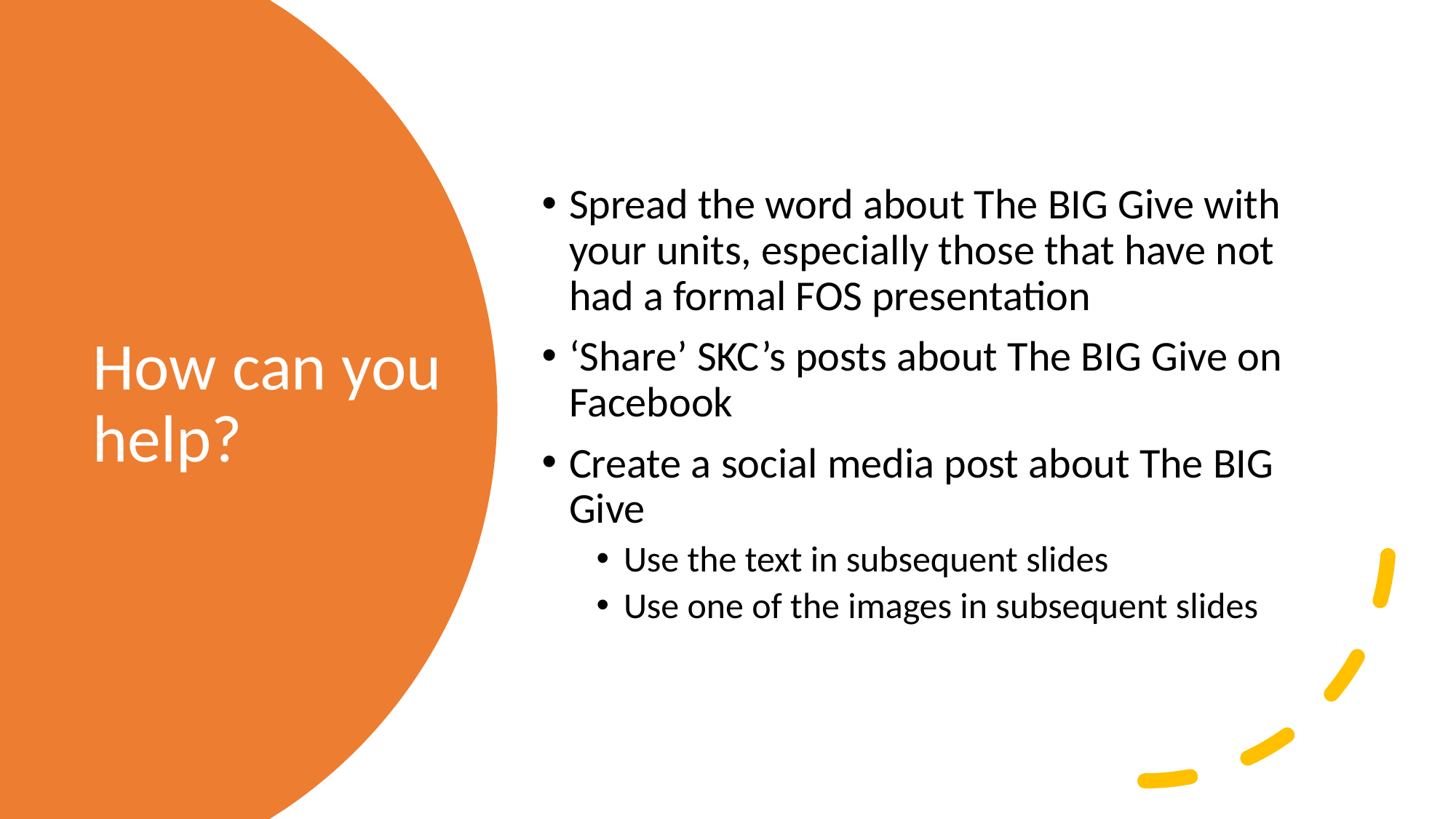

Spread the word about The BIG Give with your units, especially those that have not had a formal FOS presentation
‘Share’ SKC’s posts about The BIG Give on Facebook
Create a social media post about The BIG Give
Use the text in subsequent slides
Use one of the images in subsequent slides
# How can you help?